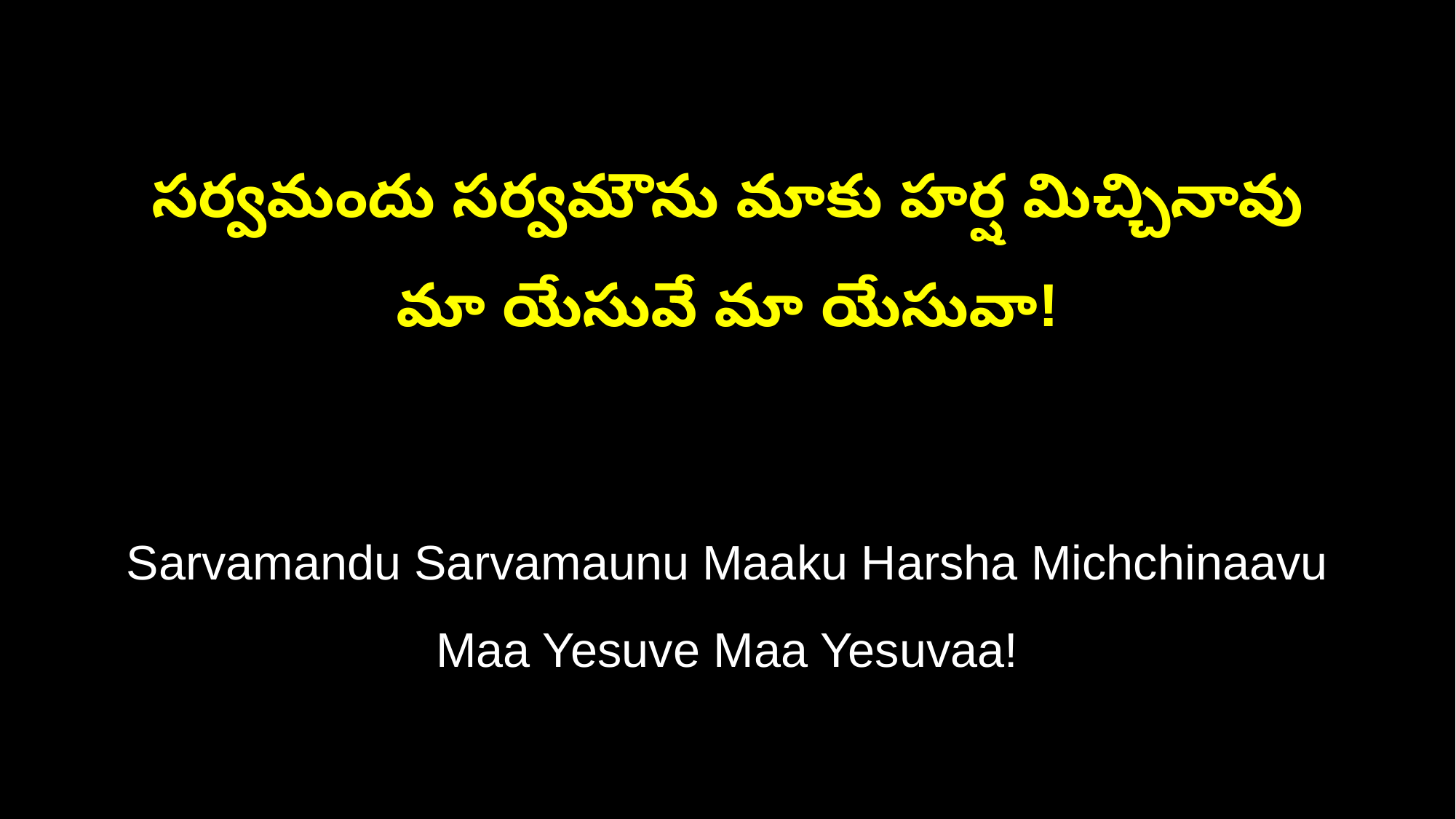

సర్వమందు సర్వమౌను మాకు హర్ష మిచ్చినావు
మా యేసువే మా యేసువా!
Sarvamandu Sarvamaunu Maaku Harsha Michchinaavu
Maa Yesuve Maa Yesuvaa!